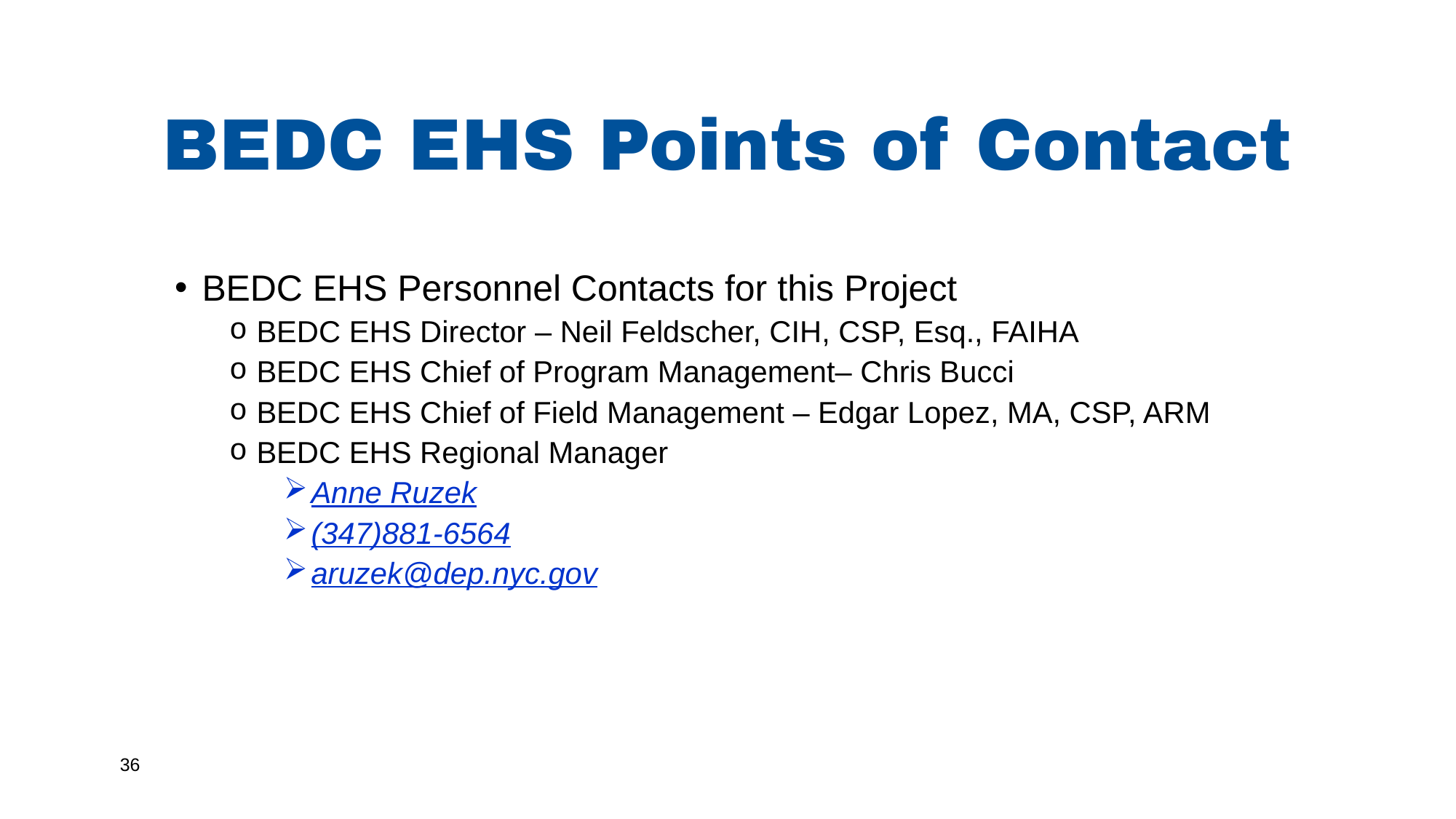

# BEDC EHS Points of Contact
BEDC EHS Personnel Contacts for this Project
BEDC EHS Director – Neil Feldscher, CIH, CSP, Esq., FAIHA
BEDC EHS Chief of Program Management– Chris Bucci
BEDC EHS Chief of Field Management – Edgar Lopez, MA, CSP, ARM
BEDC EHS Regional Manager
Anne Ruzek
(347)881-6564
aruzek@dep.nyc.gov